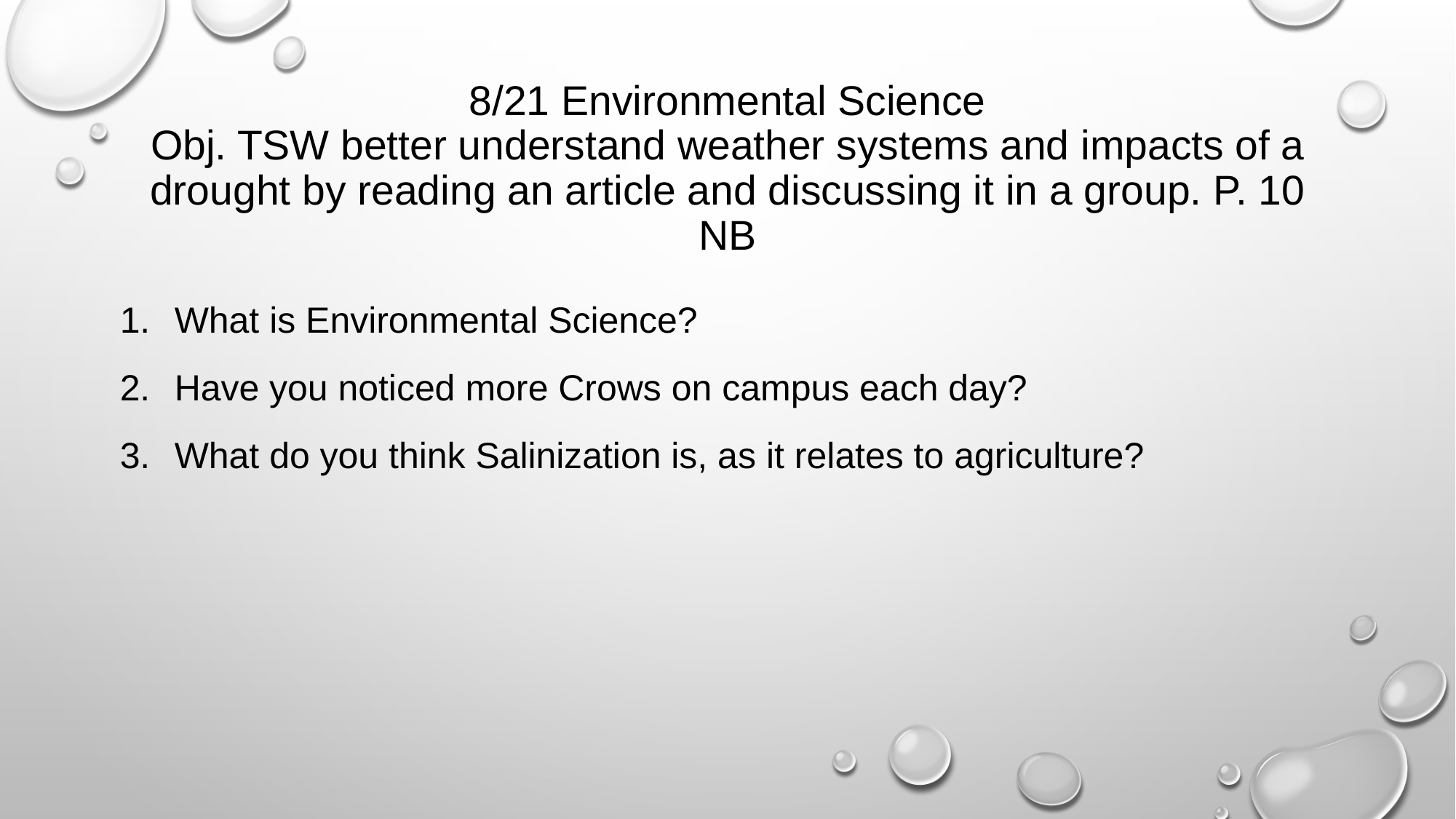

# 8/21 Environmental Science Obj. TSW better understand weather systems and impacts of a drought by reading an article and discussing it in a group. P. 10 NB
What is Environmental Science?
Have you noticed more Crows on campus each day?
What do you think Salinization is, as it relates to agriculture?